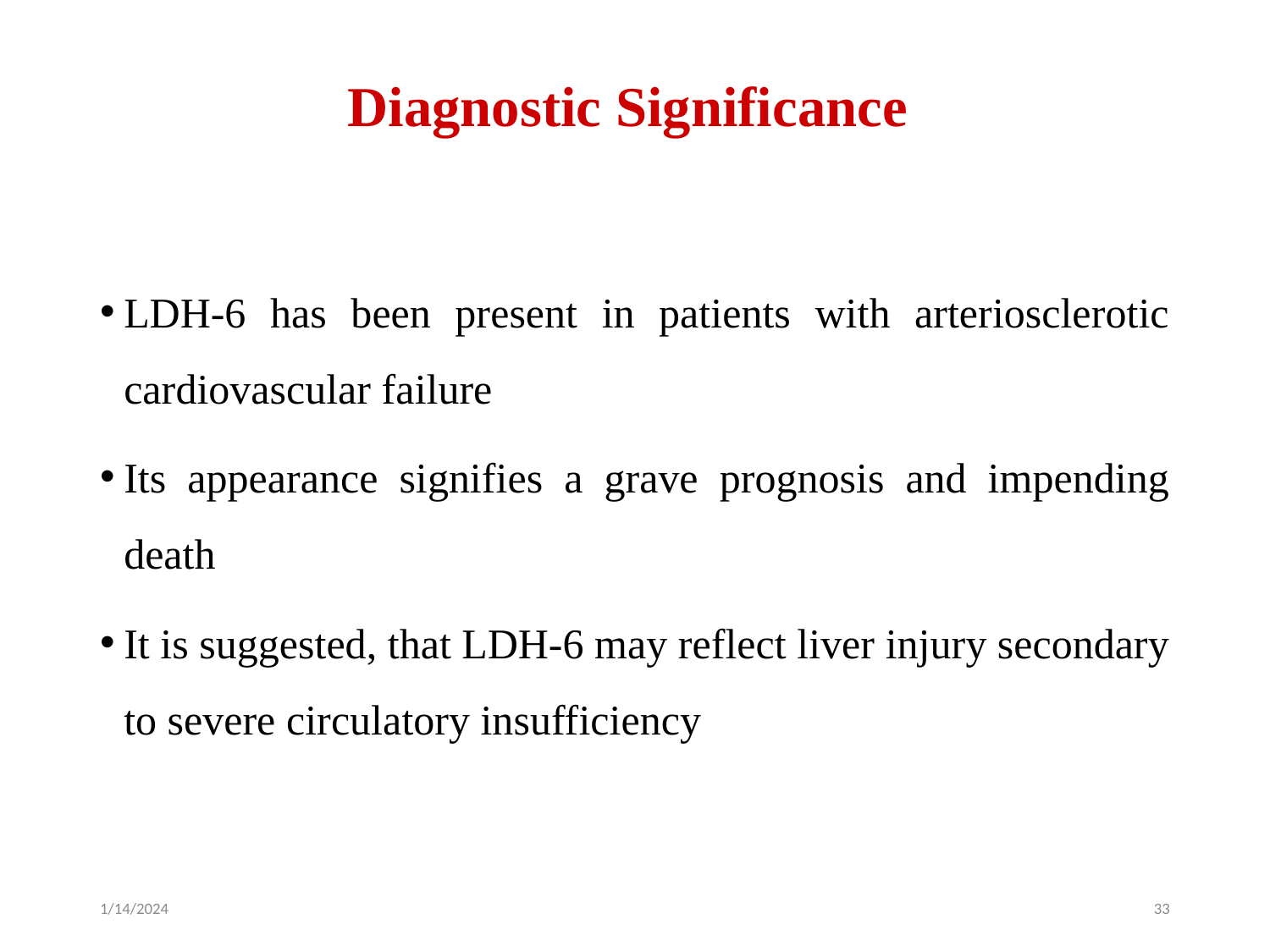

# Diagnostic Significance
LDH-6 has been present in patients with arteriosclerotic cardiovascular failure
Its appearance signifies a grave prognosis and impending death
It is suggested, that LDH-6 may reflect liver injury secondary to severe circulatory insufficiency
1/14/2024
33